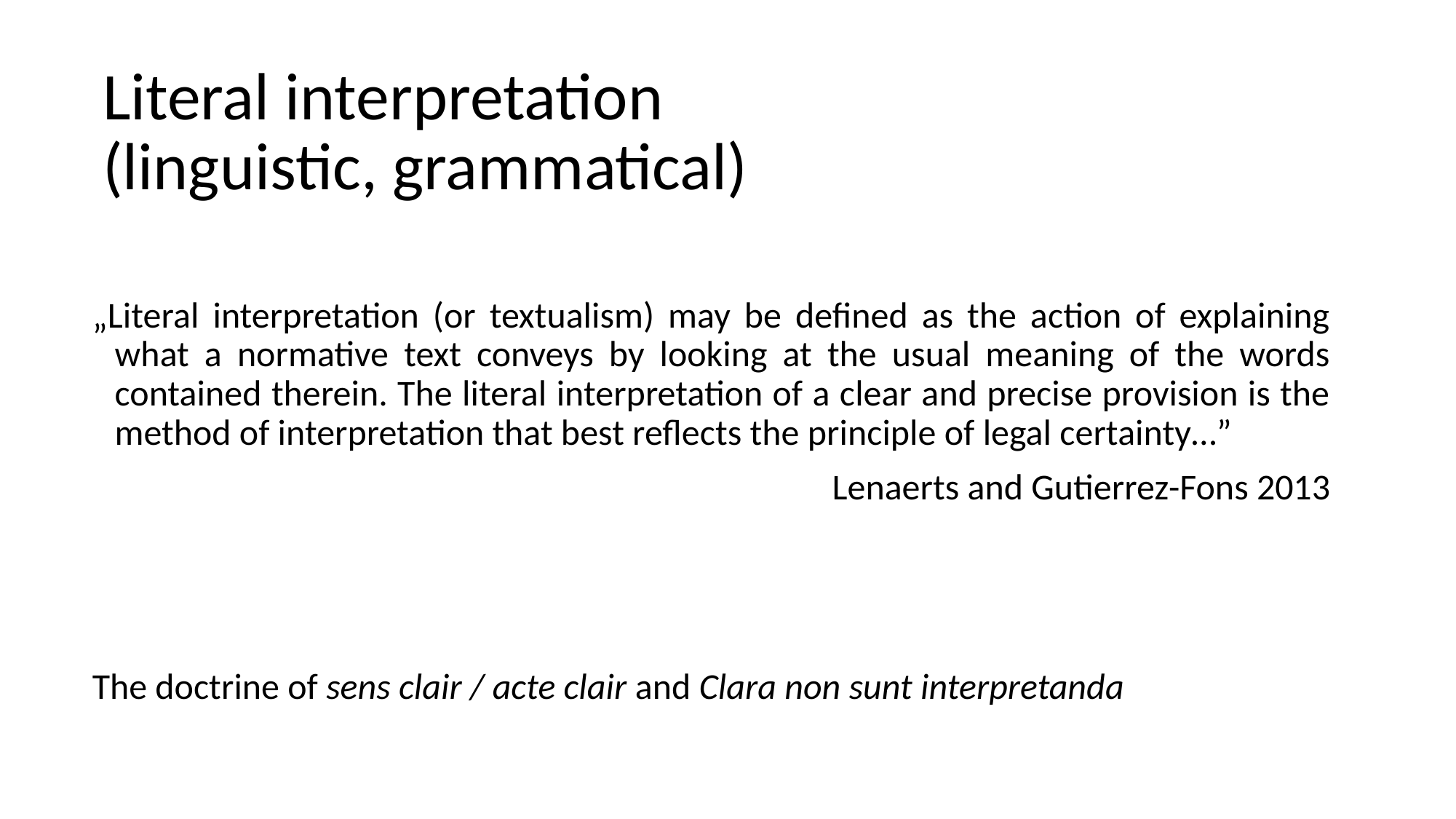

# Literal interpretation (linguistic, grammatical)
„Literal interpretation (or textualism) may be defined as the action of explaining what a normative text conveys by looking at the usual meaning of the words contained therein. The literal interpretation of a clear and precise provision is the method of interpretation that best reflects the principle of legal certainty…”
Lenaerts and Gutierrez-Fons 2013

The doctrine of sens clair / acte clair and Clara non sunt interpretanda